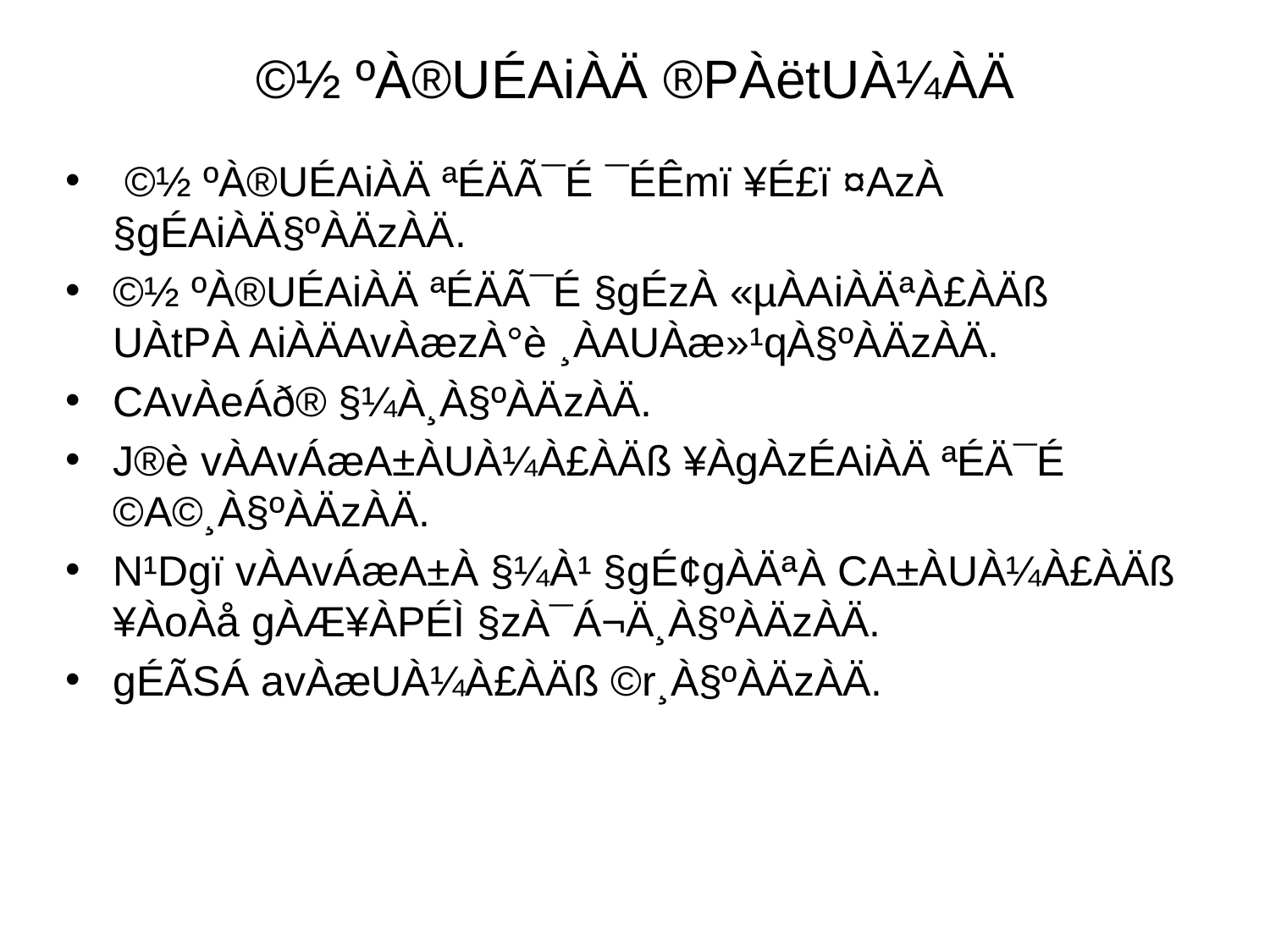

# ©½ ºÀ®UÉAiÀÄ ®PÀëtUÀ¼ÀÄ
 ©½ ºÀ®UÉAiÀÄ ªÉÄÃ¯É ¯ÉÊmï ¥É£ï ¤AzÀ §gÉAiÀÄ§ºÀÄzÀÄ.
©½ ºÀ®UÉAiÀÄ ªÉÄÃ¯É §gÉzÀ «µÀAiÀÄªÀ£ÀÄß UÀtPÀ AiÀÄAvÀæzÀ°è ¸ÀAUÀæ»¹qÀ§ºÀÄzÀÄ.
CAvÀeÁð® §¼À¸À§ºÀÄzÀÄ.
J®è vÀAvÁæA±ÀUÀ¼À£ÀÄß ¥ÀgÀzÉAiÀÄ ªÉÄ¯É ©A©¸À§ºÀÄzÀÄ.
N¹Dgï vÀAvÁæA±À §¼À¹ §gÉ¢gÀÄªÀ CA±ÀUÀ¼À£ÀÄß ¥ÀoÀå gÀÆ¥ÀPÉÌ §zÀ¯Á¬Ä¸À§ºÀÄzÀÄ.
gÉÃSÁ avÀæUÀ¼À£ÀÄß ©r¸À§ºÀÄzÀÄ.